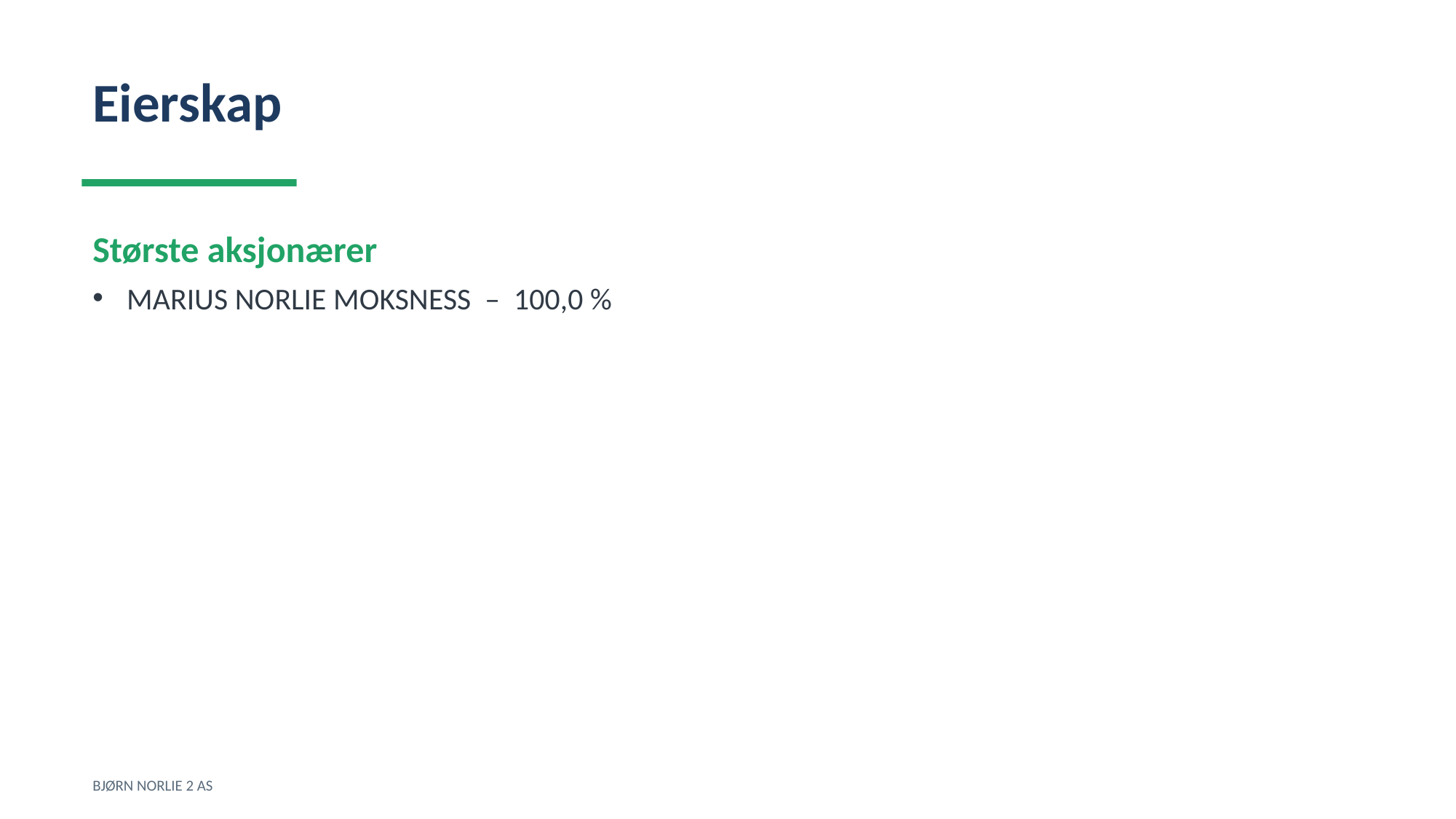

Eierskap

Største aksjonærer
MARIUS NORLIE MOKSNESS  –  100,0 %
BJØRN NORLIE 2 AS